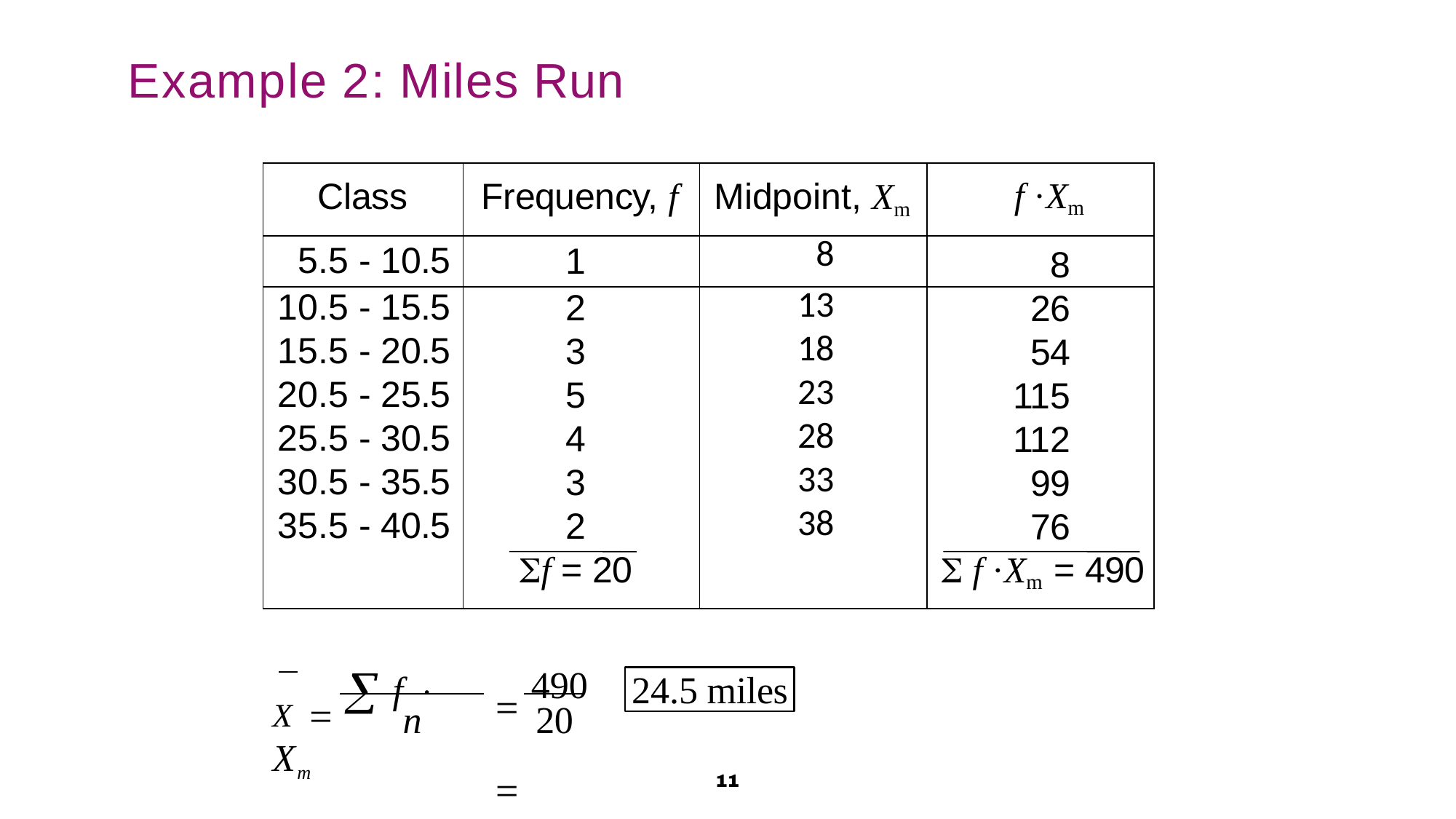

# Example 2: Miles Run
| Class | Frequency, f | Midpoint, Xm | f ·Xm |
| --- | --- | --- | --- |
| 5.5 - 10.5 | 1 | 8 | 8 |
| 10.5 - 15.5 | 2 | 13 | 26 |
| 15.5 - 20.5 | 3 | 18 | 54 |
| 20.5 - 25.5 | 5 | 23 | 115 |
| 25.5 - 30.5 | 4 | 28 | 112 |
| 30.5 - 35.5 | 3 | 33 | 99 |
| 35.5 - 40.5 | 2 | 38 | 76 |
|  | Σf = 20 |  | Σ f ·Xm = 490 |

X = ∑ f ⋅ Xm
= 490 =
24.5 miles

n
20

11